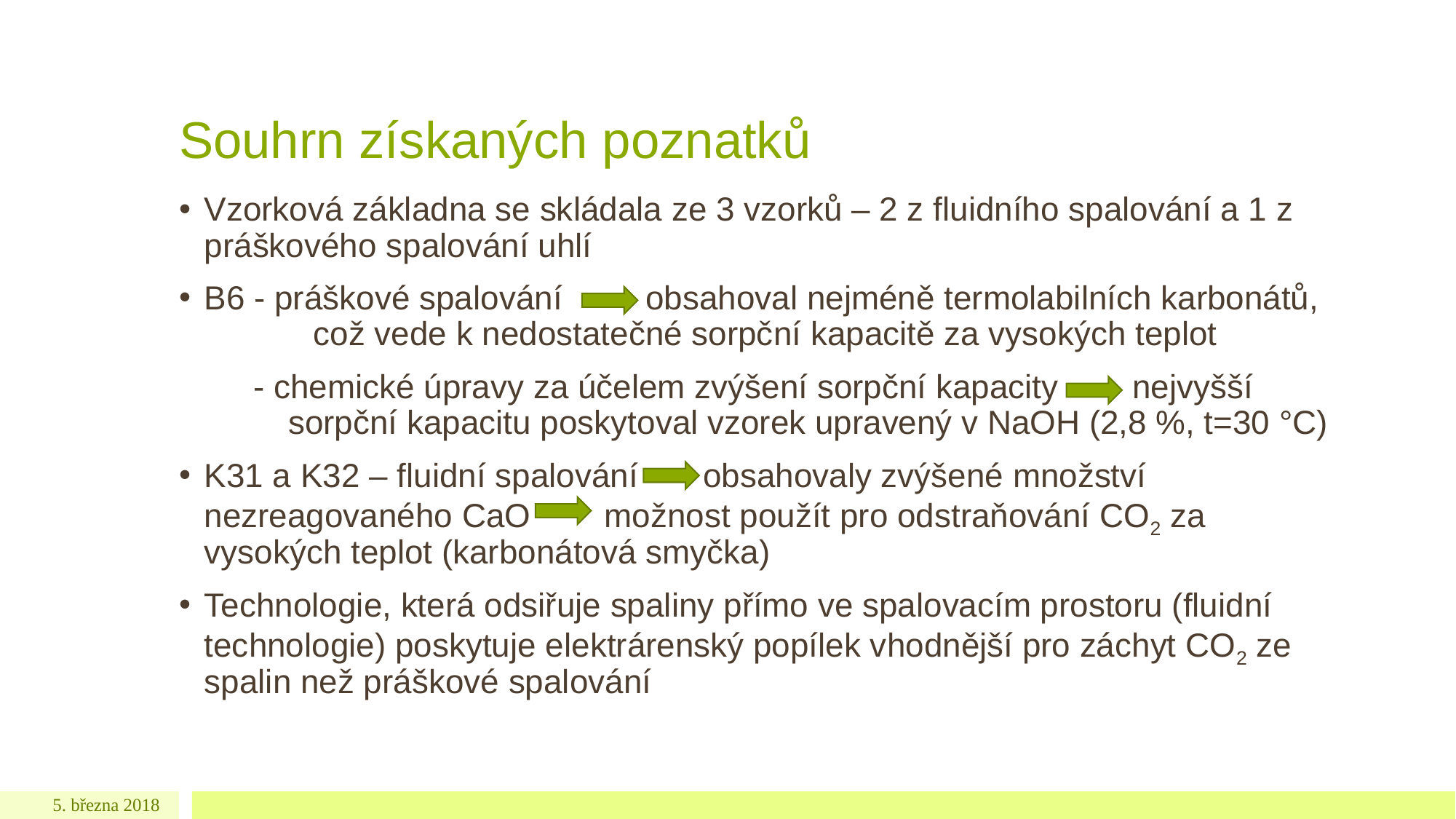

# Souhrn získaných poznatků
Vzorková základna se skládala ze 3 vzorků – 2 z fluidního spalování a 1 z práškového spalování uhlí
B6 - práškové spalování         obsahoval nejméně termolabilních karbonátů,   	což vede k nedostatečné sorpční kapacitě za vysokých teplot
        - chemické úpravy za účelem zvýšení sorpční kapacity        nejvyšší   	sorpční kapacitu poskytoval vzorek upravený v NaOH (2,8 %, t=30 °C)
K31 a K32 – fluidní spalování       obsahovaly zvýšené množství nezreagovaného CaO        možnost použít pro odstraňování CO2 za vysokých teplot (karbonátová smyčka)
Technologie, která odsiřuje spaliny přímo ve spalovacím prostoru (fluidní technologie) poskytuje elektrárenský popílek vhodnější pro záchyt CO2 ze spalin než práškové spalování

5. března 2018